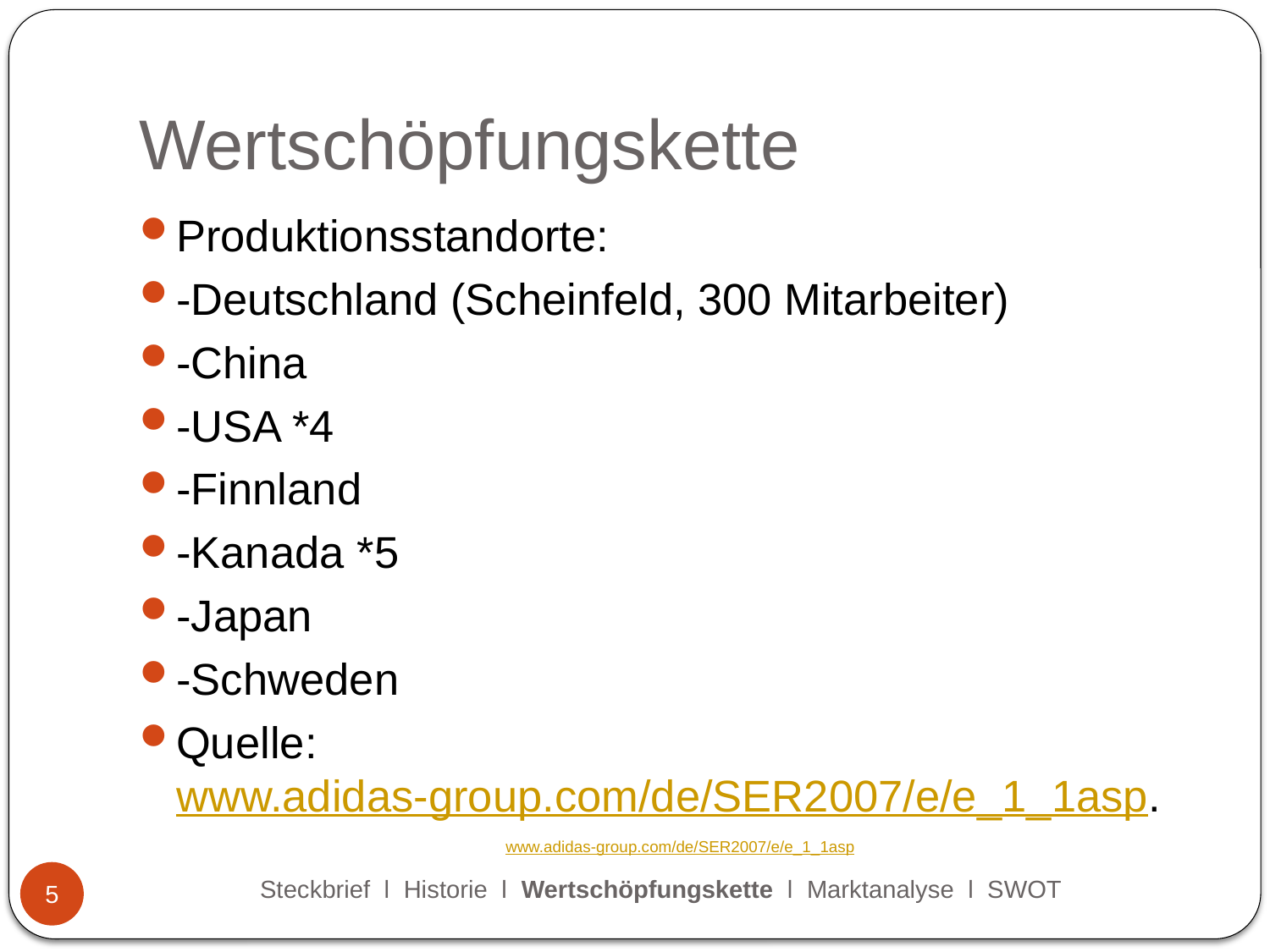

# Wertschöpfungskette
Produktionsstandorte:
-Deutschland (Scheinfeld, 300 Mitarbeiter)
-China
-USA *4
-Finnland
-Kanada *5
-Japan
-Schweden
Quelle: www.adidas-group.com/de/SER2007/e/e_1_1asp.

www.adidas-group.com/de/SER2007/e/e_1_1asp
Steckbrief  l  Historie  l  Wertschöpfungskette  l  Marktanalyse  l  SWOT
5